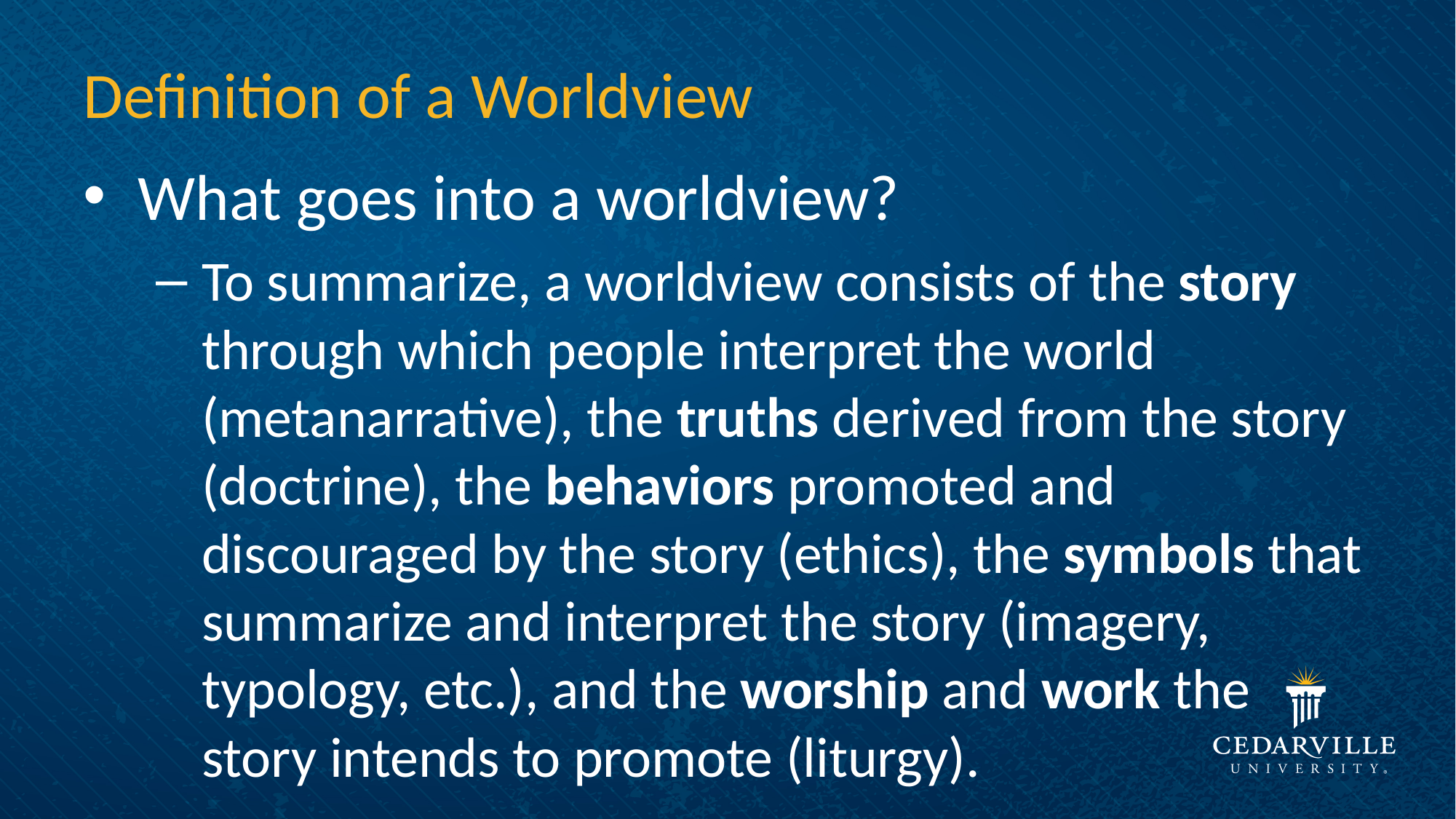

# Definition of a Worldview
What goes into a worldview?
To summarize, a worldview consists of the story through which people interpret the world (metanarrative), the truths derived from the story (doctrine), the behaviors promoted and discouraged by the story (ethics), the symbols that summarize and interpret the story (imagery, typology, etc.), and the worship and work the
story intends to promote (liturgy).